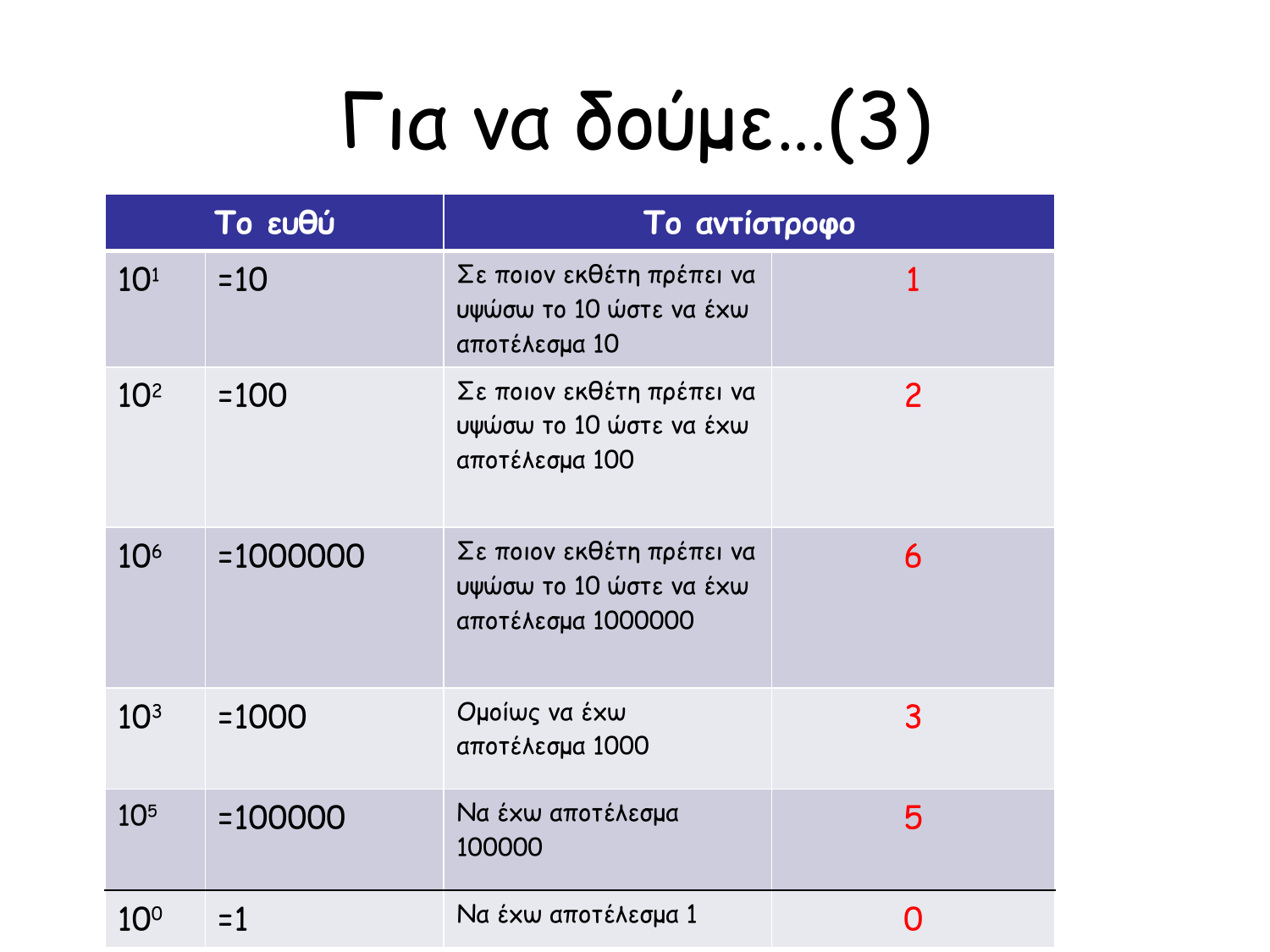

# Για να δούμε…(3)
| Το ευθύ |  | Το αντίστροφο |  |
| --- | --- | --- | --- |
| 101 | =10 | Σε ποιον εκθέτη πρέπει να υψώσω το 10 ώστε να έχω αποτέλεσμα 10 | 1 |
| 102 | =100 | Σε ποιον εκθέτη πρέπει να υψώσω το 10 ώστε να έχω αποτέλεσμα 100 | 2 |
| 106 | =1000000 | Σε ποιον εκθέτη πρέπει να υψώσω το 10 ώστε να έχω αποτέλεσμα 1000000 | 6 |
| 103 | =1000 | Ομοίως να έχω αποτέλεσμα 1000 | 3 |
| 105 | =100000 | Να έχω αποτέλεσμα 100000 | 5 |
| 100 | =1 | Να έχω αποτέλεσμα 1 | 0 |
"Ατέρμονος Μάθηση"